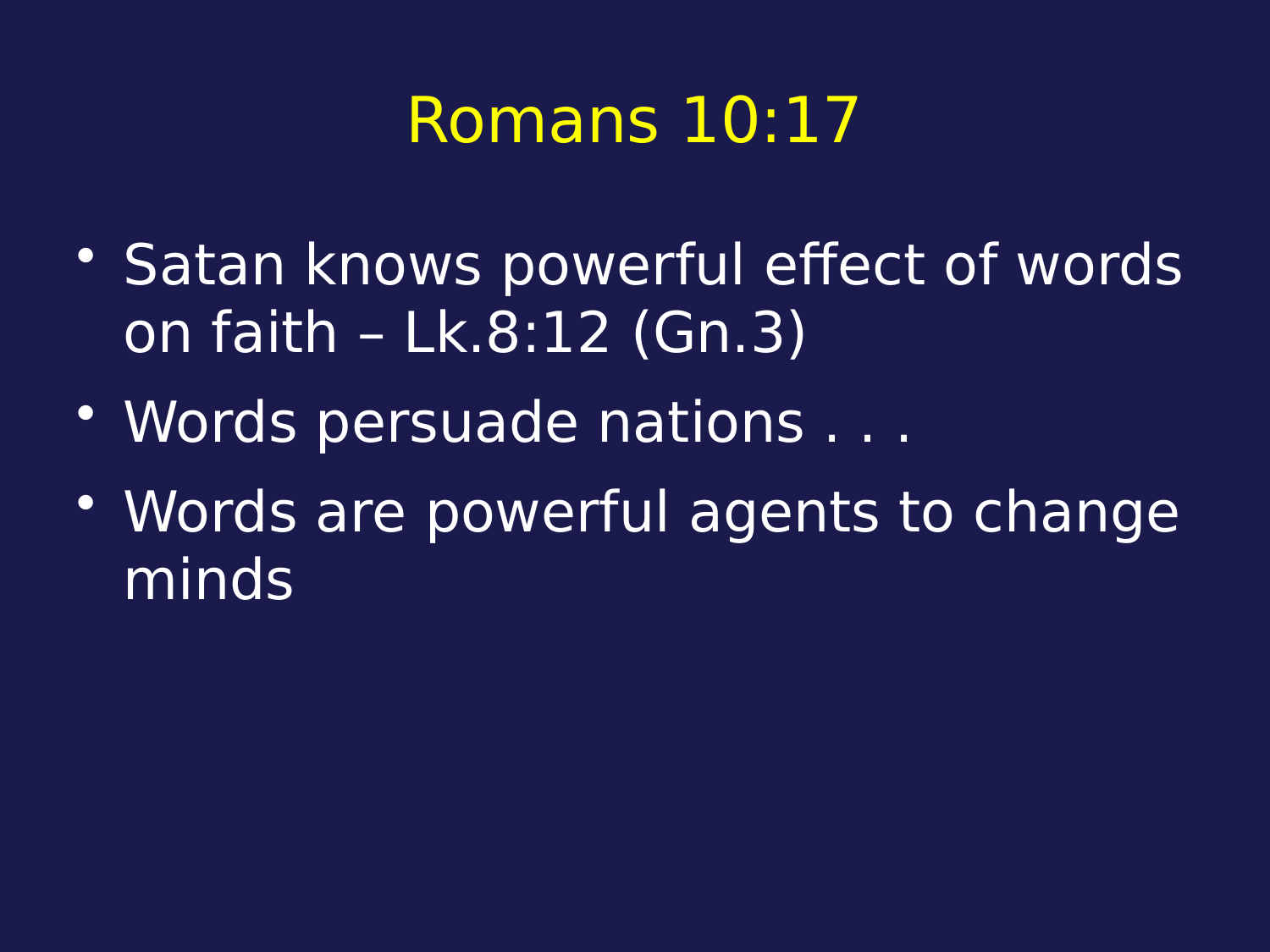

# Romans 10:17
Satan knows powerful effect of words on faith – Lk.8:12 (Gn.3)
Words persuade nations . . .
Words are powerful agents to change minds